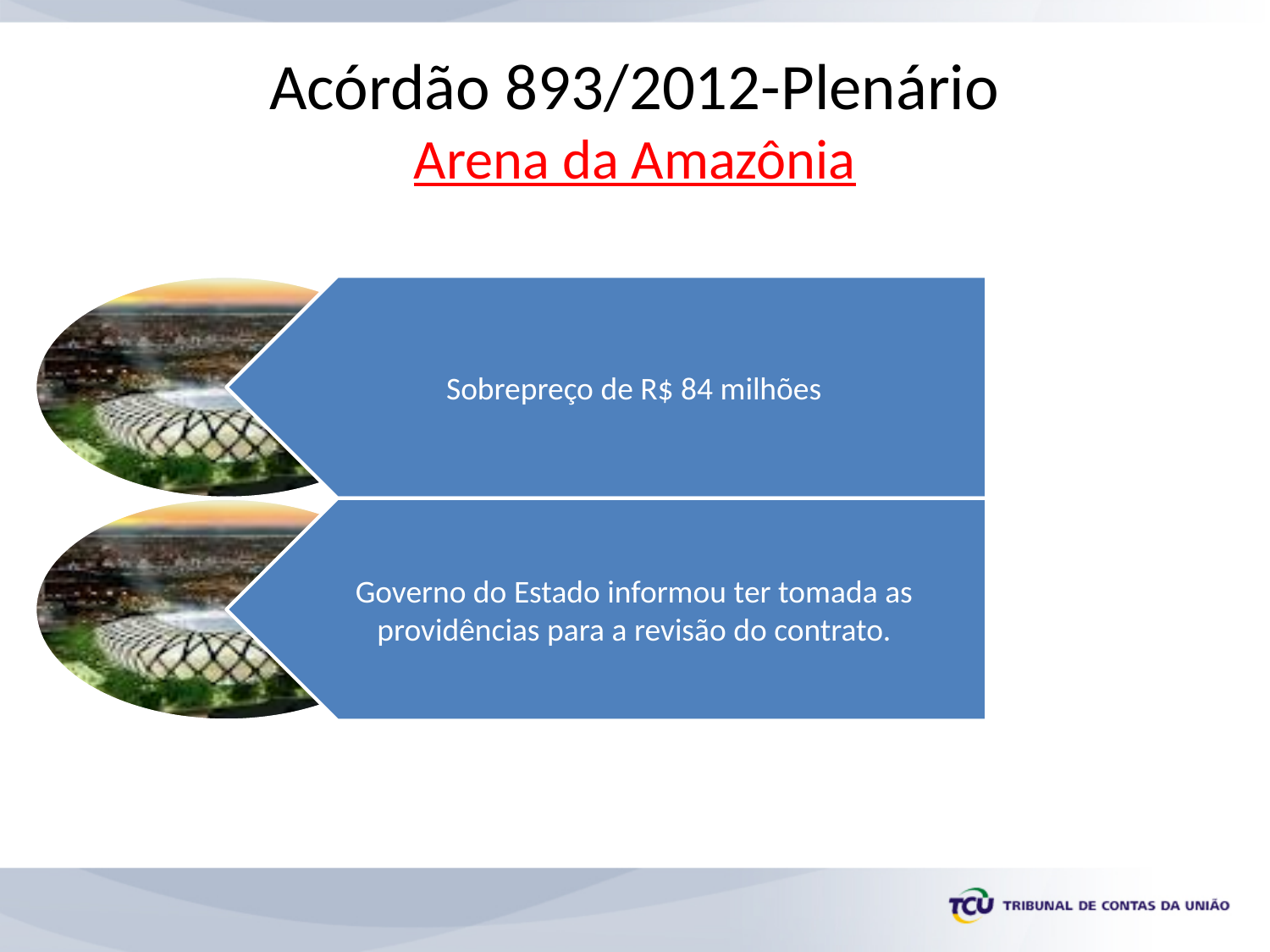

# Acórdão 893/2012-Plenário Arena da Amazônia
Sobrepreço de R$ 84 milhões
Governo do Estado informou ter tomada as providências para a revisão do contrato.